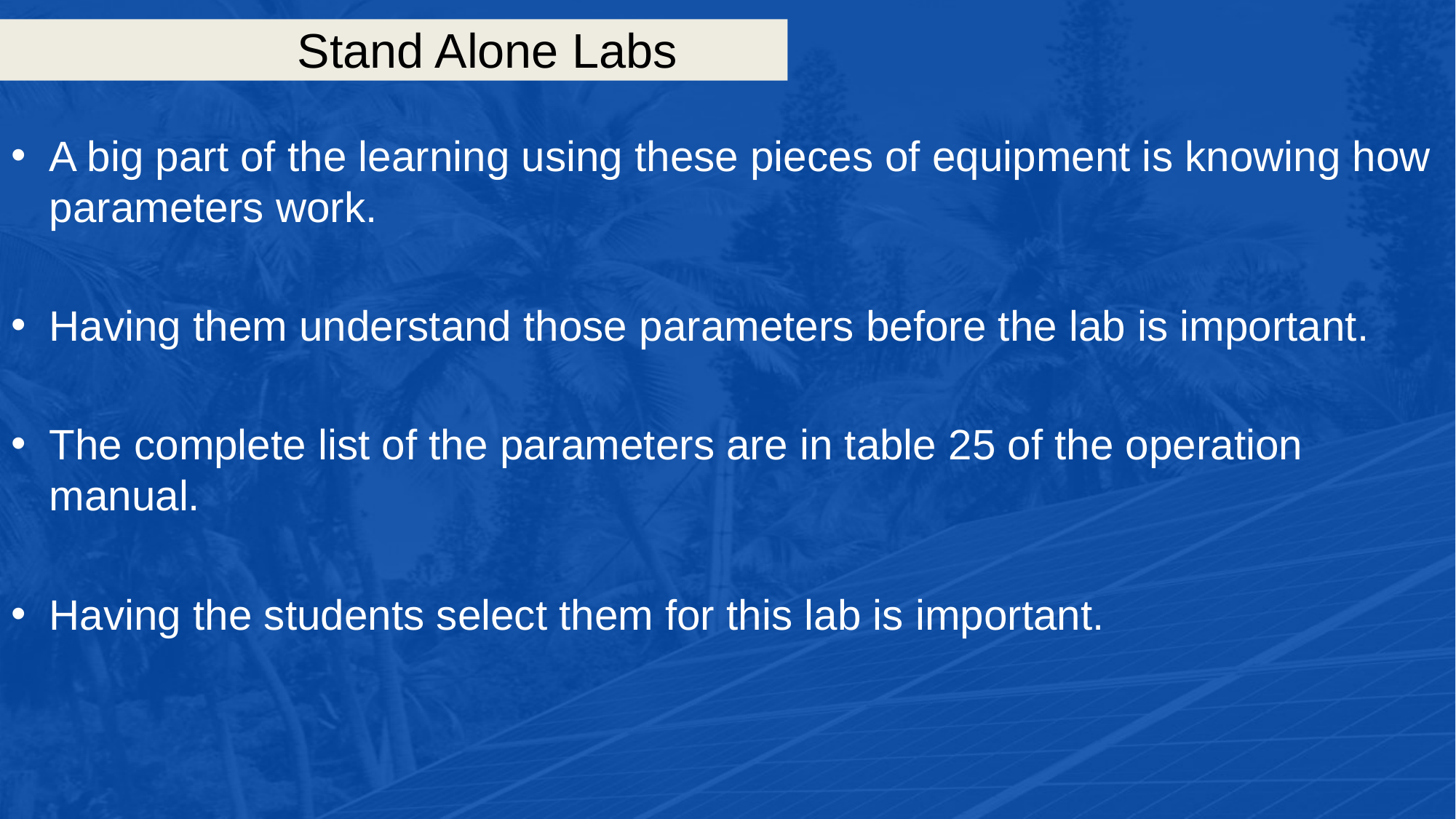

# Stand Alone Labs
A big part of the learning using these pieces of equipment is knowing how parameters work.

Having them understand those parameters before the lab is important.

The complete list of the parameters are in table 25 of the operation manual.

Having the students select them for this lab is important.